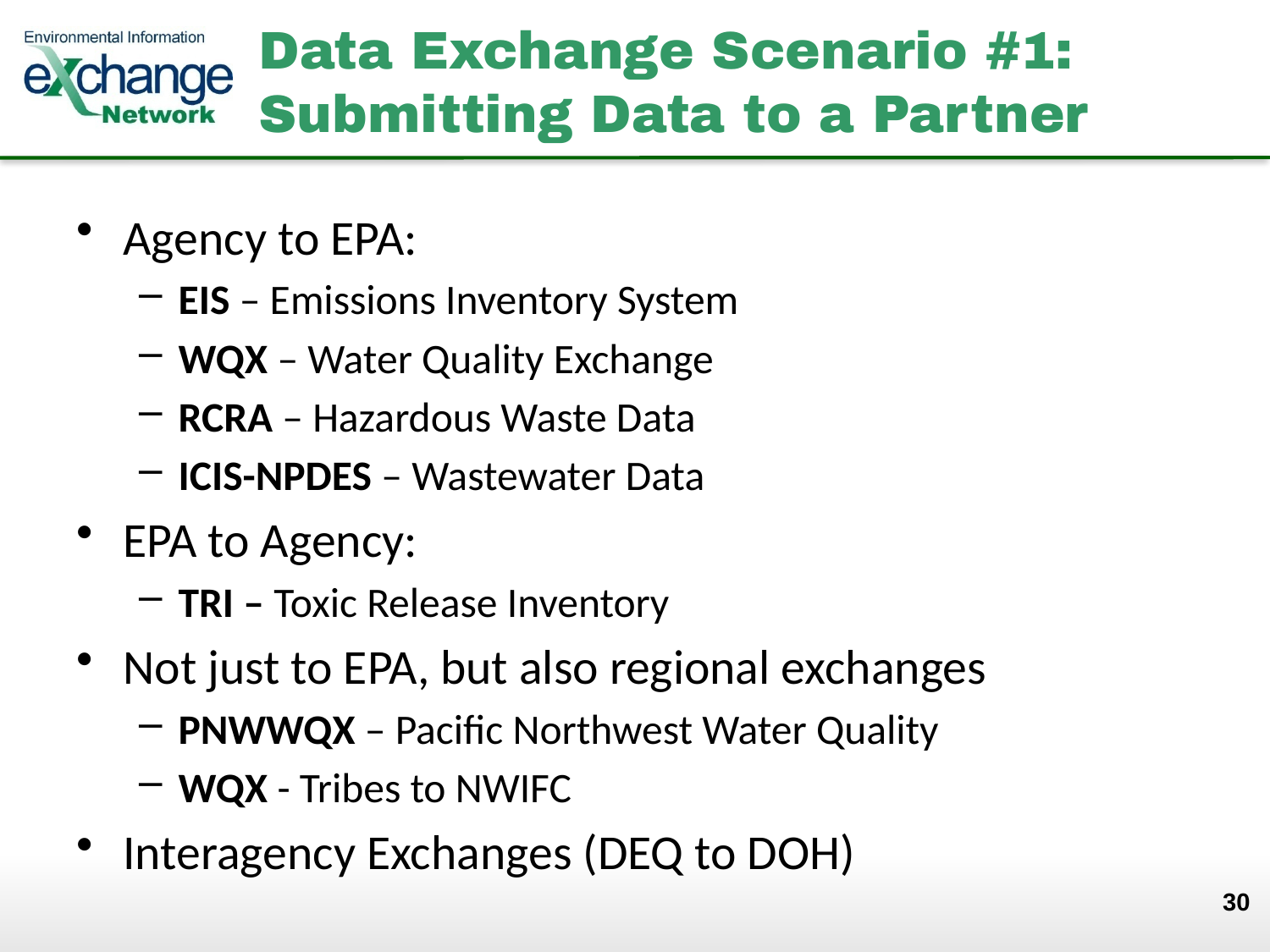

# Data Exchange Scenario #1: Submitting Data to a Partner
Agency to EPA:
EIS – Emissions Inventory System
WQX – Water Quality Exchange
RCRA – Hazardous Waste Data
ICIS-NPDES – Wastewater Data
EPA to Agency:
TRI – Toxic Release Inventory
Not just to EPA, but also regional exchanges
PNWWQX – Pacific Northwest Water Quality
WQX - Tribes to NWIFC
Interagency Exchanges (DEQ to DOH)
30